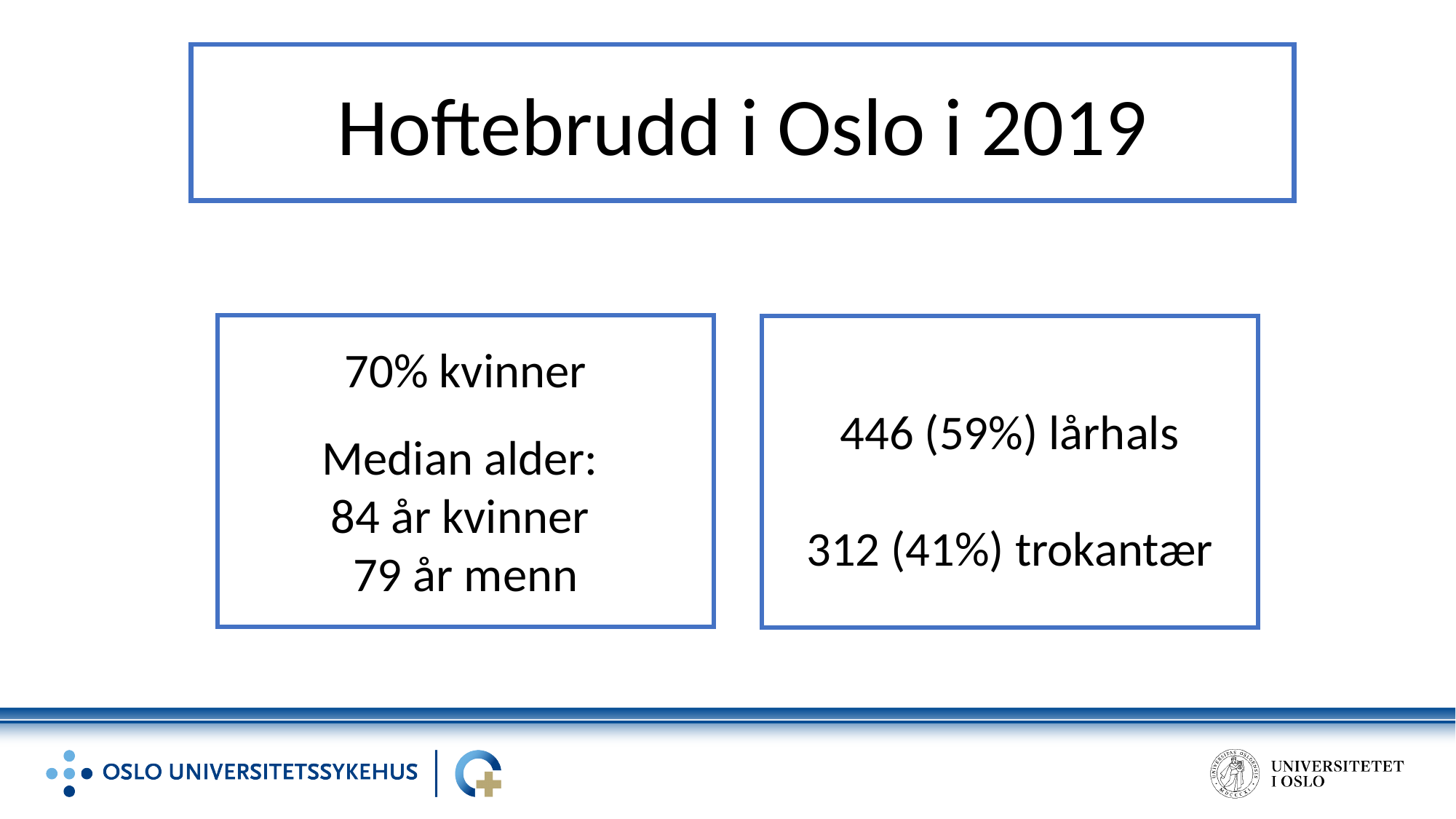

Hoftebrudd i Oslo i 2019

70% kvinner

Median alder:
84 år kvinner
79 år menn
446 (59%) lårhals

312 (41%) trokantær